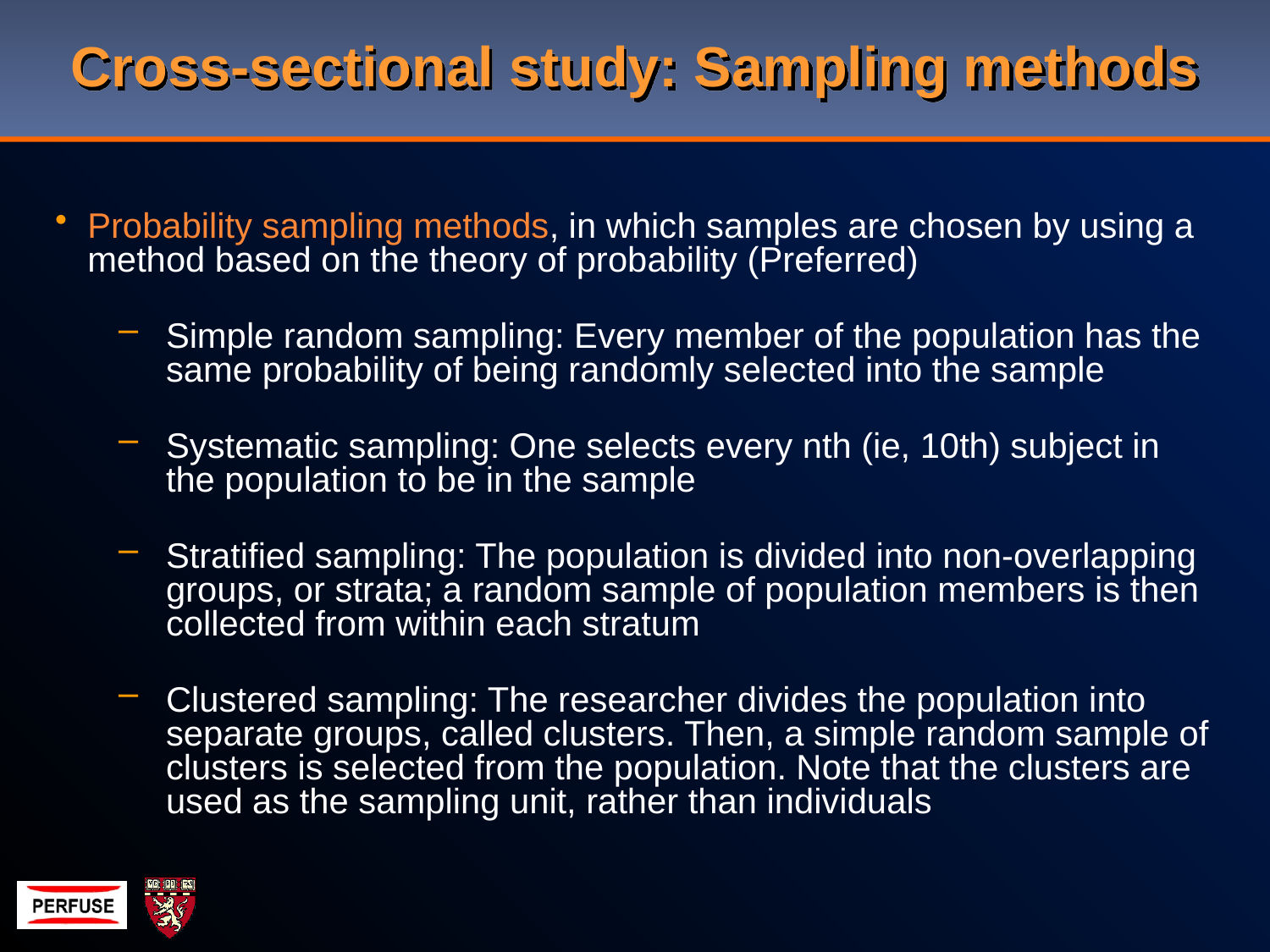

# Cross-sectional study: Sampling methods
Probability sampling methods, in which samples are chosen by using a method based on the theory of probability (Preferred)
Simple random sampling: Every member of the population has the same probability of being randomly selected into the sample
Systematic sampling: One selects every nth (ie, 10th) subject in the population to be in the sample
Stratified sampling: The population is divided into non-overlapping groups, or strata; a random sample of population members is then collected from within each stratum
Clustered sampling: The researcher divides the population into separate groups, called clusters. Then, a simple random sample of clusters is selected from the population. Note that the clusters are used as the sampling unit, rather than individuals